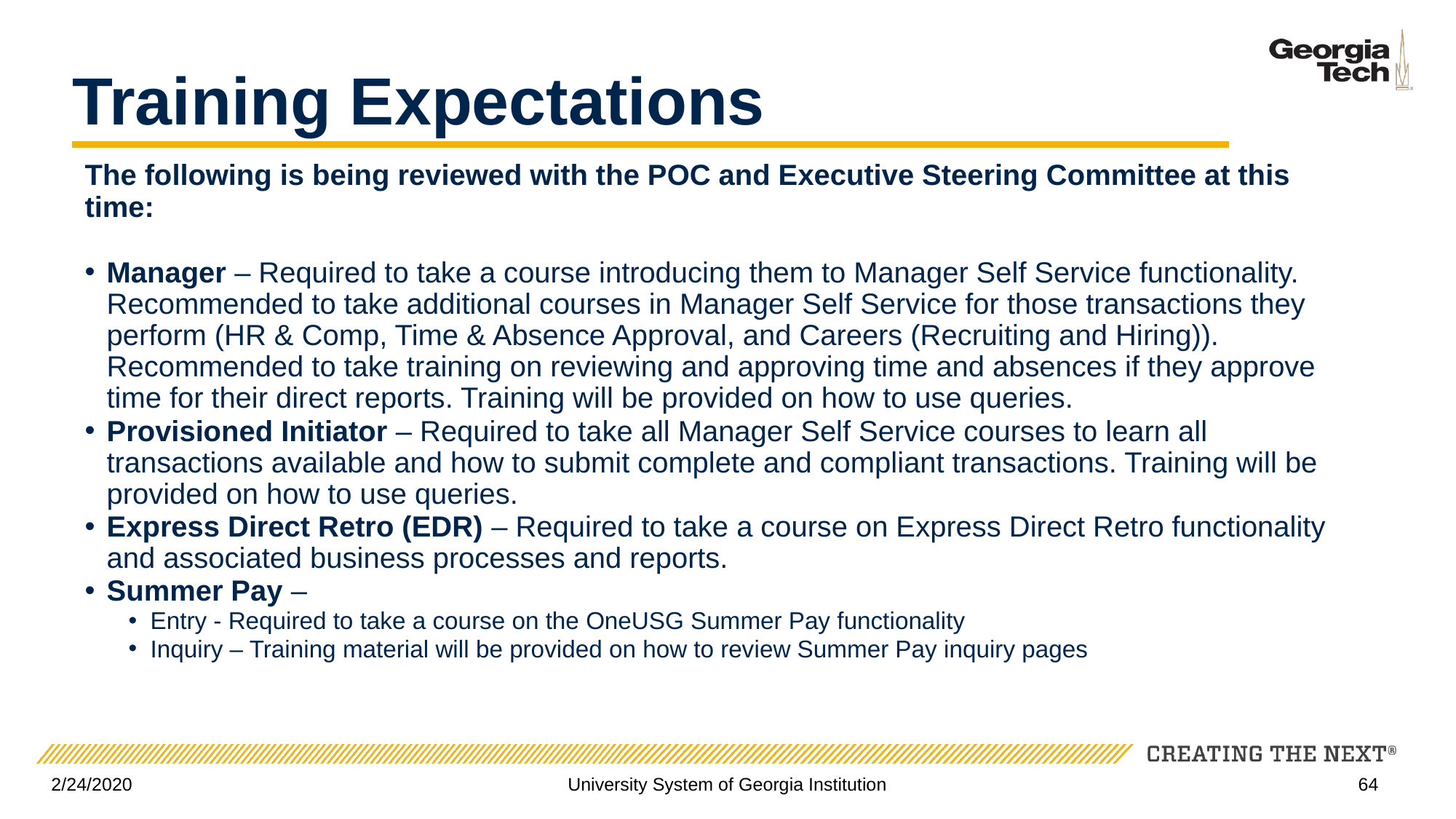

# Training Expectations
The following is being reviewed with the POC and Executive Steering Committee at this time:

Manager – Required to take a course introducing them to Manager Self Service functionality. Recommended to take additional courses in Manager Self Service for those transactions they perform (HR & Comp, Time & Absence Approval, and Careers (Recruiting and Hiring)). Recommended to take training on reviewing and approving time and absences if they approve time for their direct reports. Training will be provided on how to use queries.
Provisioned Initiator – Required to take all Manager Self Service courses to learn all transactions available and how to submit complete and compliant transactions. Training will be provided on how to use queries.
Express Direct Retro (EDR) – Required to take a course on Express Direct Retro functionality and associated business processes and reports.
Summer Pay –
Entry - Required to take a course on the OneUSG Summer Pay functionality
Inquiry – Training material will be provided on how to review Summer Pay inquiry pages

2/24/2020
University System of Georgia Institution
64